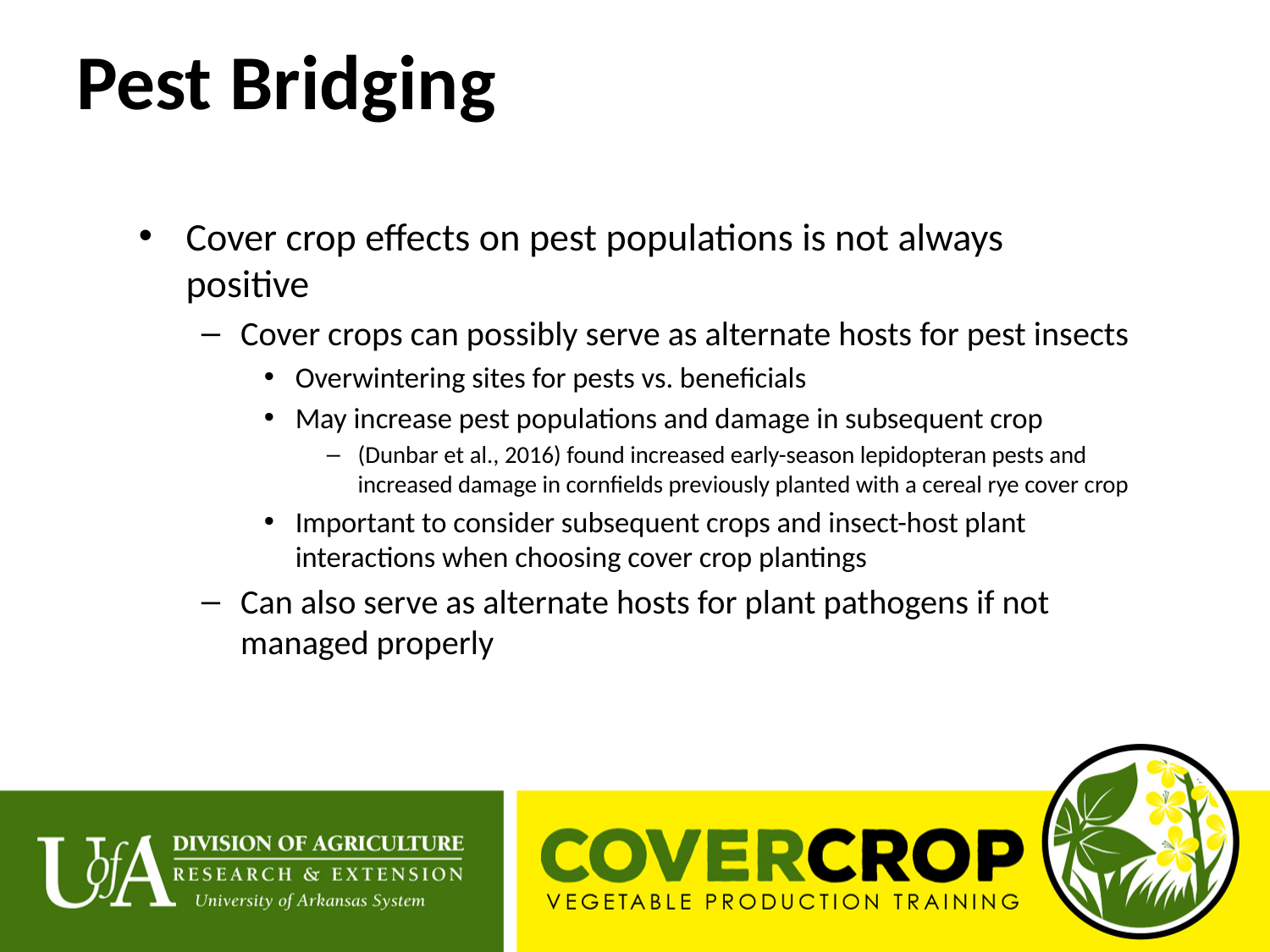

# Pest Bridging
Cover crop effects on pest populations is not always positive
Cover crops can possibly serve as alternate hosts for pest insects
Overwintering sites for pests vs. beneficials
May increase pest populations and damage in subsequent crop
(Dunbar et al., 2016) found increased early-season lepidopteran pests and increased damage in cornfields previously planted with a cereal rye cover crop
Important to consider subsequent crops and insect-host plant interactions when choosing cover crop plantings
Can also serve as alternate hosts for plant pathogens if not managed properly